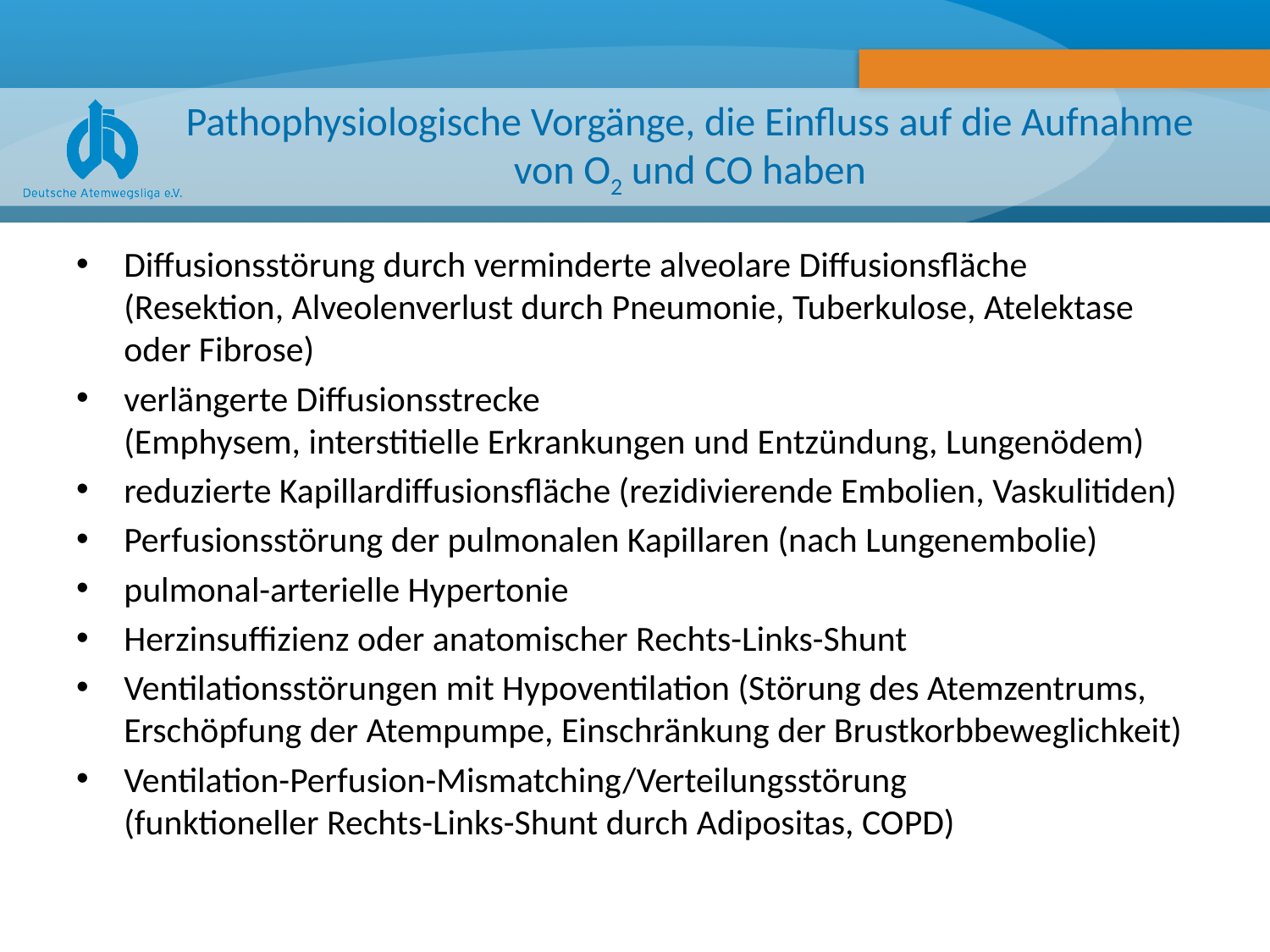

# Pathophysiologische Vorgänge, die Einfluss auf die Aufnahme von O2 und CO haben
Diffusionsstörung durch verminderte alveolare Diffusionsfläche
(Resektion, Alveolenverlust durch Pneumonie, Tuberkulose, Atelektase oder Fibrose)
verlängerte Diffusionsstrecke
(Emphysem, interstitielle Erkrankungen und Entzündung, Lungenödem)
reduzierte Kapillardiffusionsfläche (rezidivierende Embolien, Vaskulitiden)
Perfusionsstörung der pulmonalen Kapillaren (nach Lungenembolie)
pulmonal-arterielle Hypertonie
Herzinsuffizienz oder anatomischer Rechts-Links-Shunt
Ventilationsstörungen mit Hypoventilation (Störung des Atemzentrums, Erschöpfung der Atempumpe, Einschränkung der Brustkorbbeweglichkeit)
Ventilation-Perfusion-Mismatching/Verteilungsstörung
(funktioneller Rechts-Links-Shunt durch Adipositas, COPD)